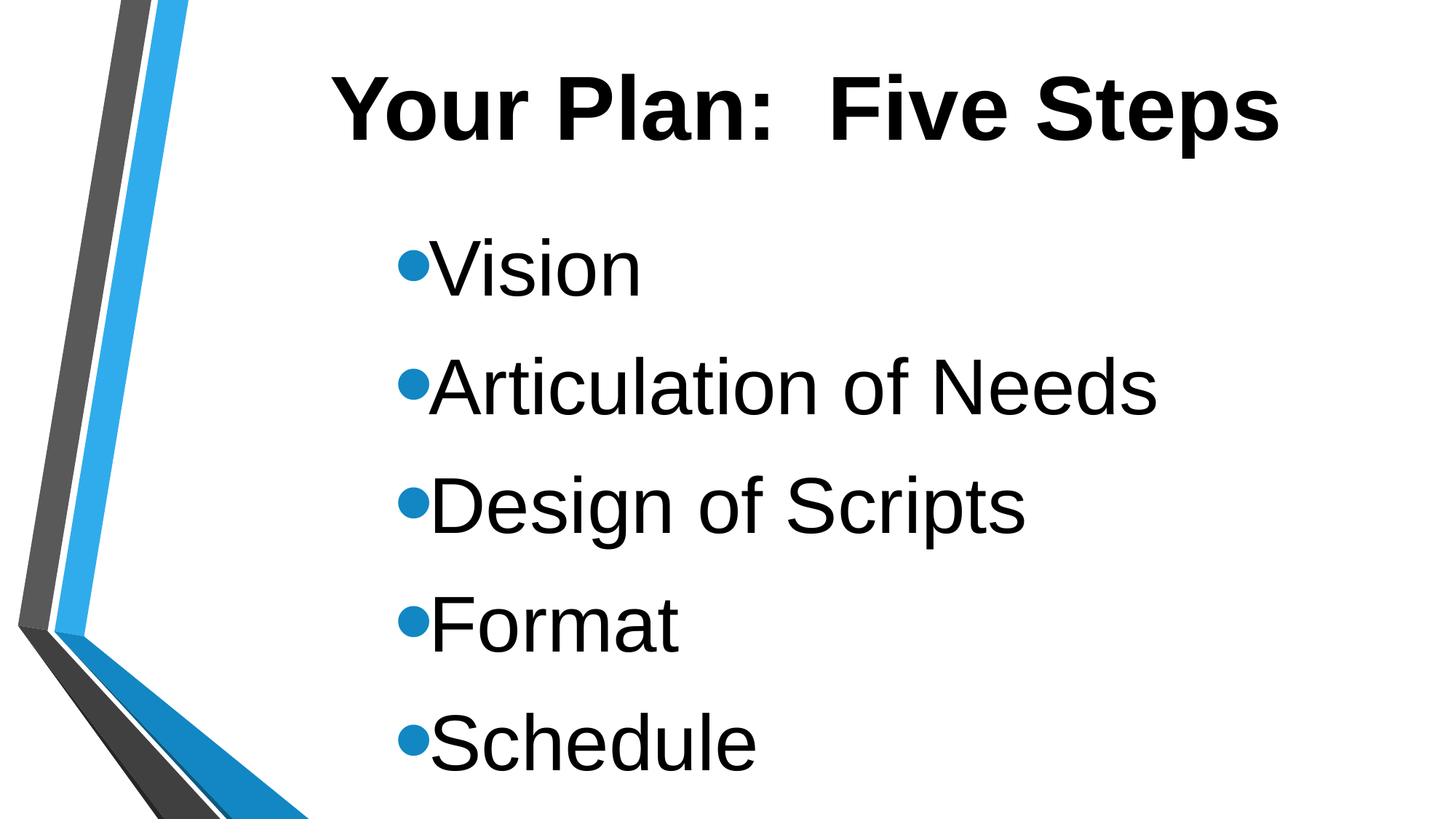

# Your Plan:  Five Steps
Vision
Articulation of Needs
Design of Scripts
Format
Schedule